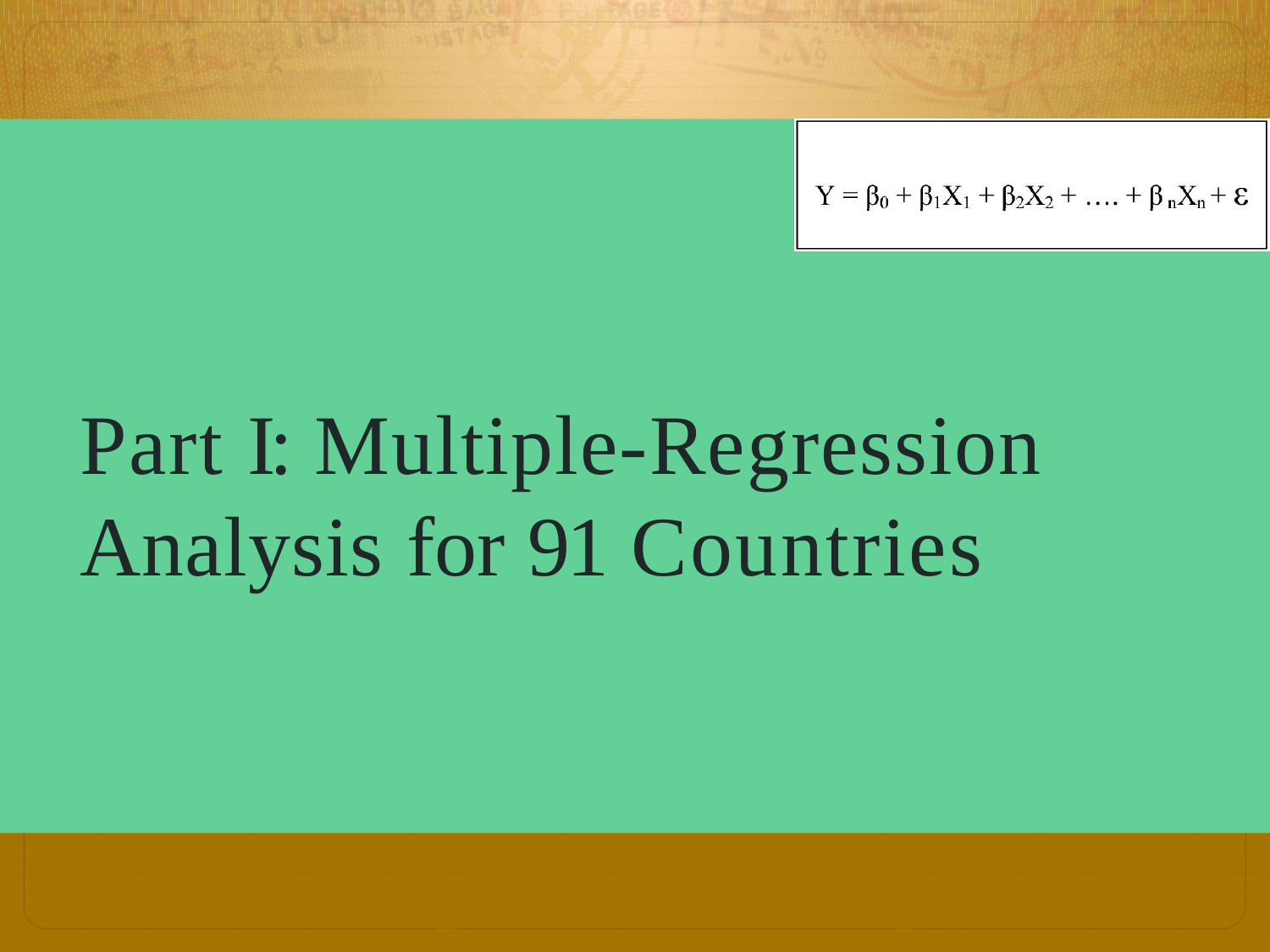

Part I: Multiple-Regression Analysis for 91 Countries